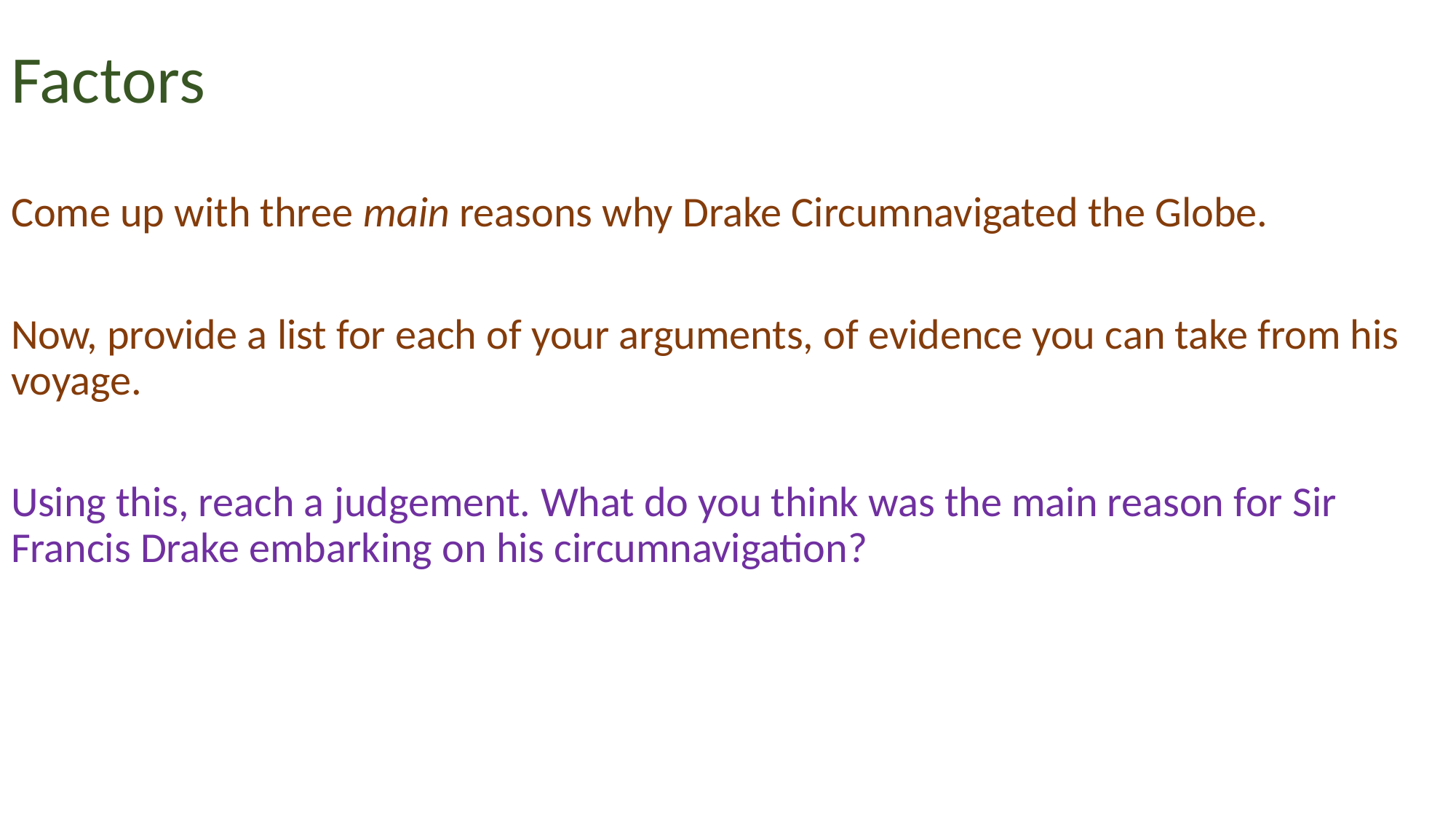

# Factors
Come up with three main reasons why Drake Circumnavigated the Globe.

Now, provide a list for each of your arguments, of evidence you can take from his voyage.

Using this, reach a judgement. What do you think was the main reason for Sir Francis Drake embarking on his circumnavigation?